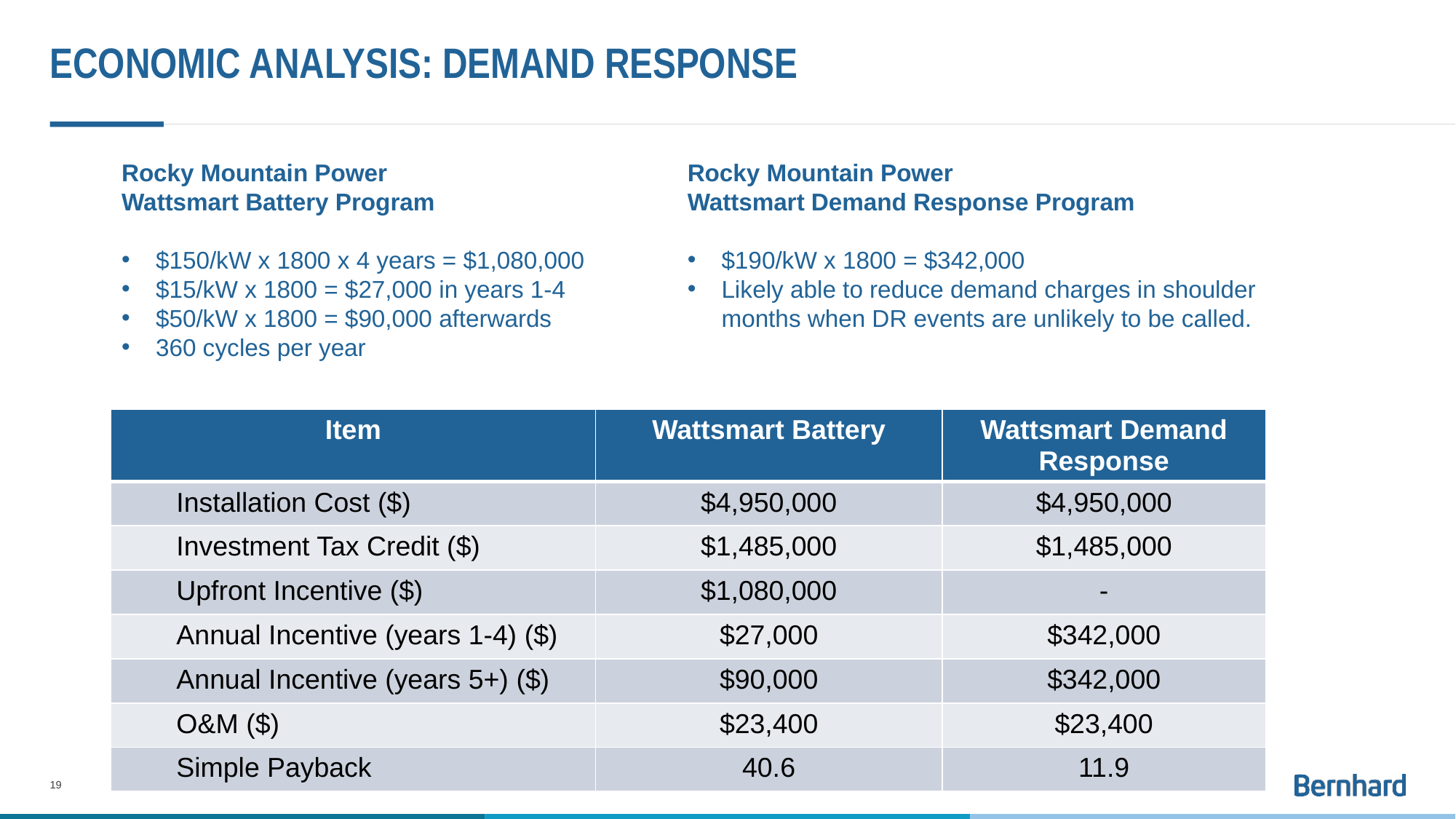

# Economic analysis: Demand Response
Rocky Mountain Power
Wattsmart Battery Program

$150/kW x 1800 x 4 years = $1,080,000
$15/kW x 1800 = $27,000 in years 1-4
$50/kW x 1800 = $90,000 afterwards
360 cycles per year

Rocky Mountain Power
Wattsmart Demand Response Program

$190/kW x 1800 = $342,000
Likely able to reduce demand charges in shoulder months when DR events are unlikely to be called.

| Item | Wattsmart Battery | Wattsmart Demand Response |
| --- | --- | --- |
| Installation Cost ($) | $4,950,000 | $4,950,000 |
| Investment Tax Credit ($) | $1,485,000 | $1,485,000 |
| Upfront Incentive ($) | $1,080,000 | - |
| Annual Incentive (years 1-4) ($) | $27,000 | $342,000 |
| Annual Incentive (years 5+) ($) | $90,000 | $342,000 |
| O&M ($) | $23,400 | $23,400 |
| Simple Payback | 40.6 | 11.9 |